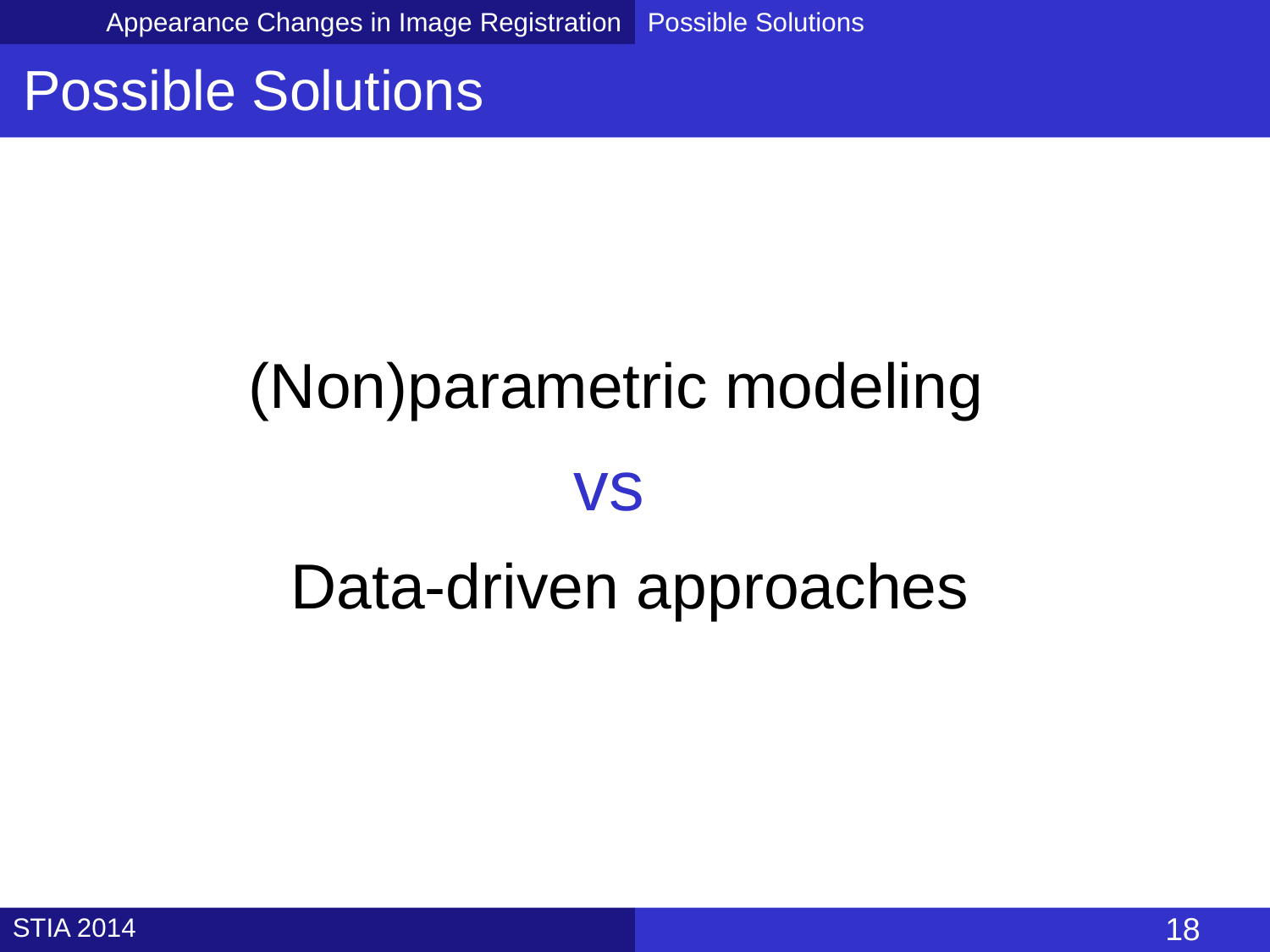

Appearance Changes in Image Registration

Possible Solutions

Possible Solutions
(Non)parametric modeling
vs
Data-driven approaches